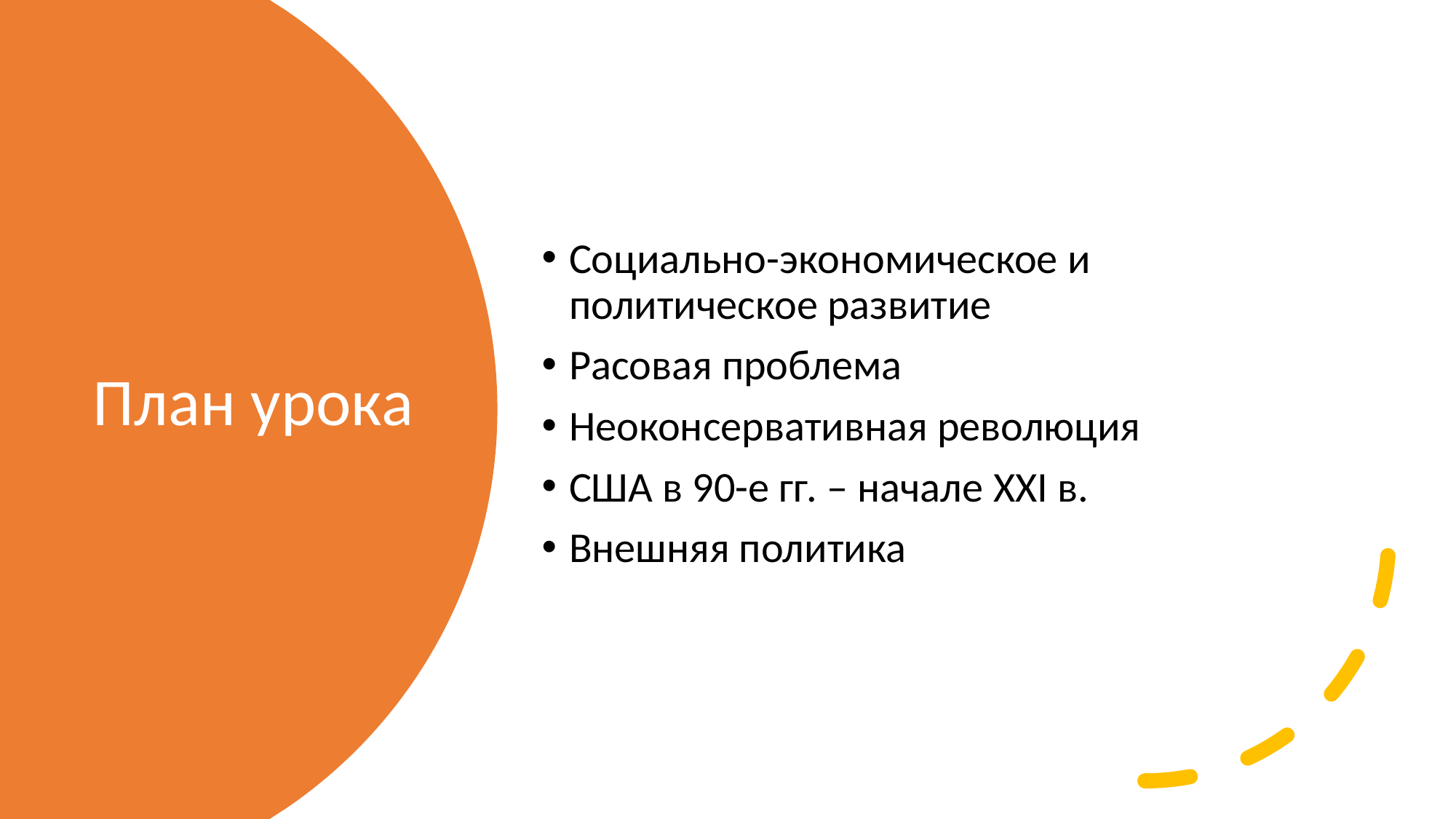

Социально-экономическое и политическое развитие
Расовая проблема
Неоконсервативная революция
США в 90-е гг. – начале XXI в.
Внешняя политика
# План урока